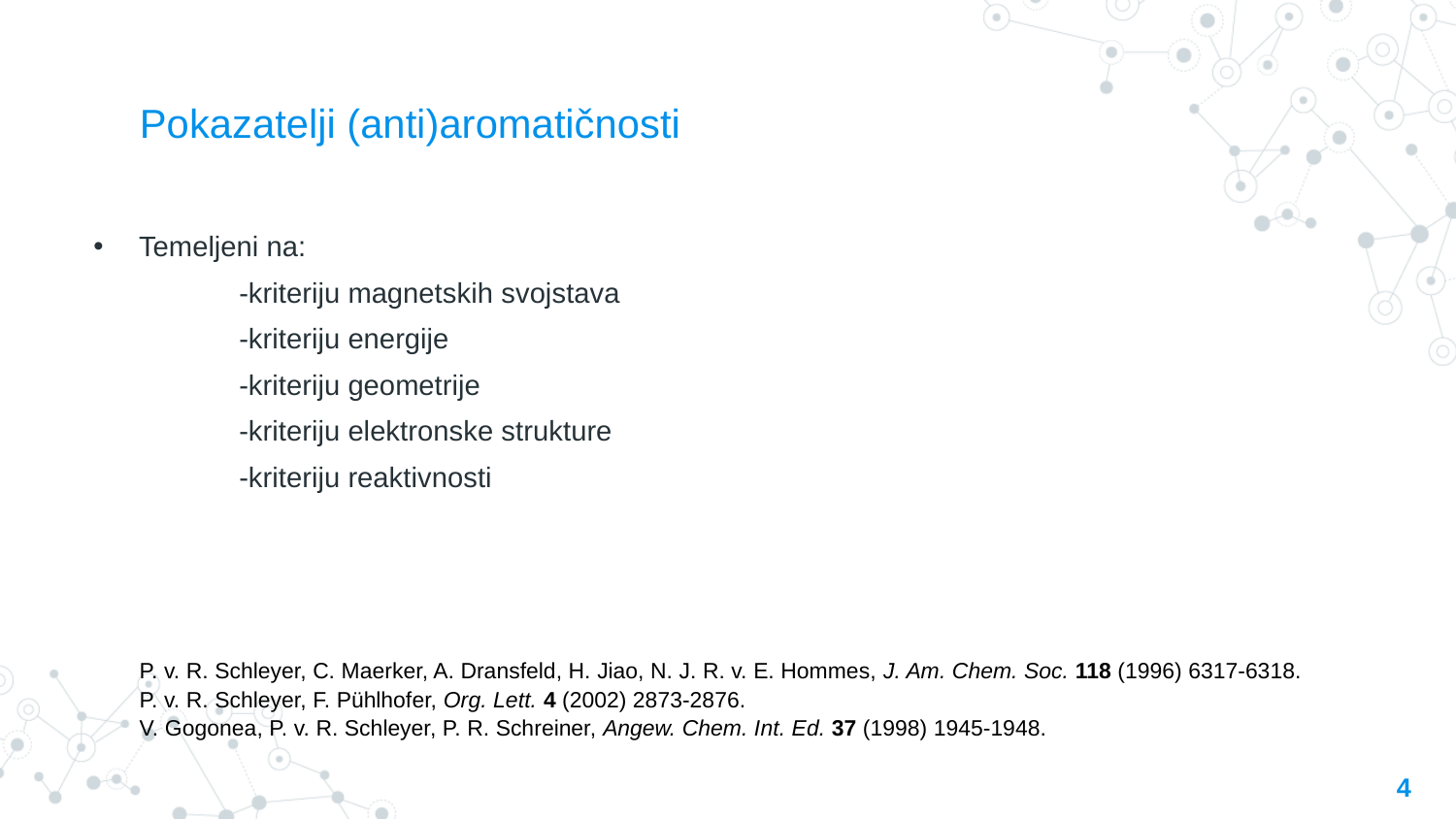

# Pokazatelji (anti)aromatičnosti
Temeljeni na:
	-kriteriju magnetskih svojstava
	-kriteriju energije
	-kriteriju geometrije
	-kriteriju elektronske strukture
	-kriteriju reaktivnosti

P. v. R. Schleyer, C. Maerker, A. Dransfeld, H. Jiao, N. J. R. v. E. Hommes, J. Am. Chem. Soc. 118 (1996) 6317-6318.
P. v. R. Schleyer, F. Pühlhofer, Org. Lett. 4 (2002) 2873-2876.
V. Gogonea, P. v. R. Schleyer, P. R. Schreiner, Angew. Chem. Int. Ed. 37 (1998) 1945-1948.

4